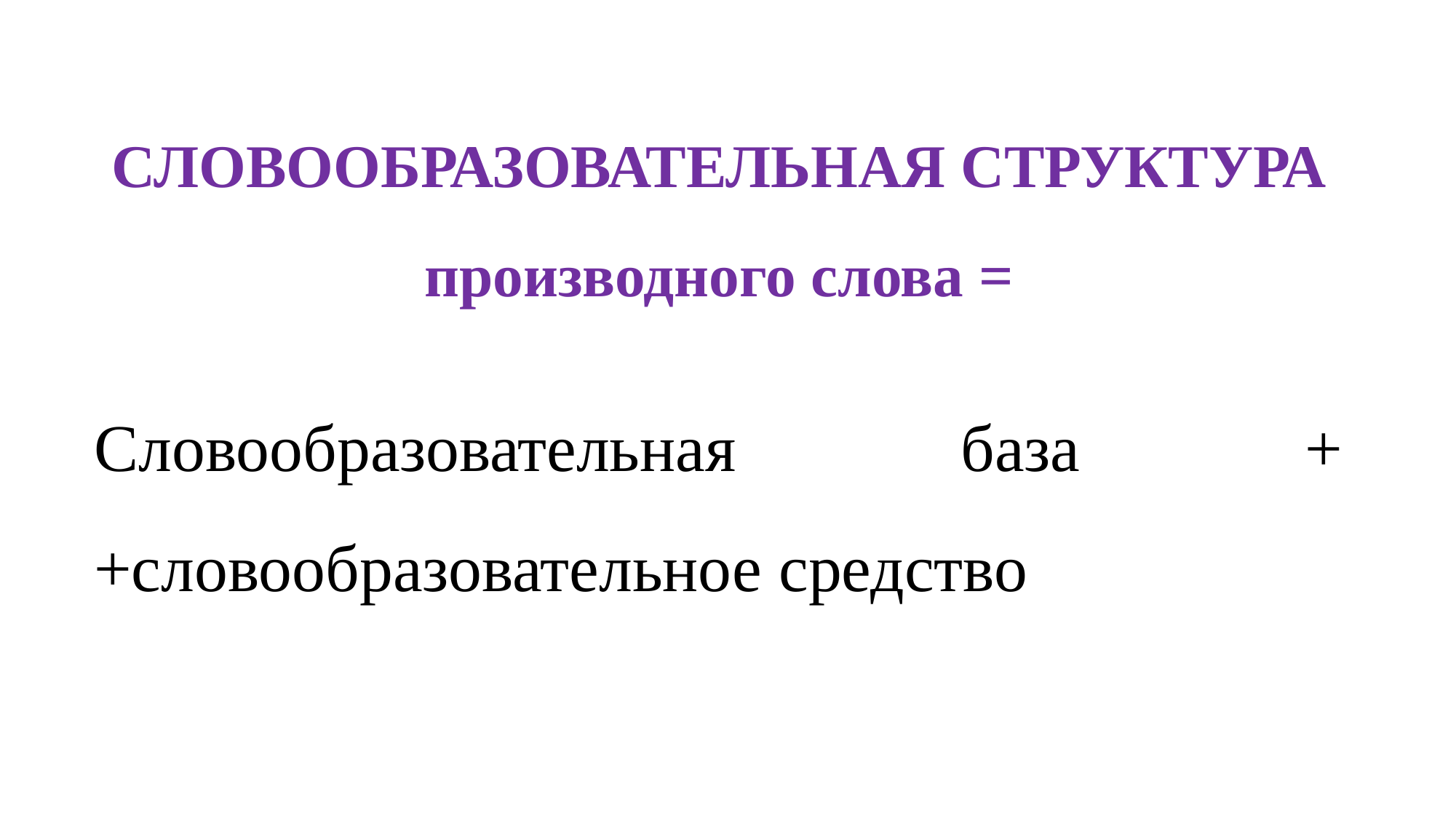

# СЛОВООБРАЗОВАТЕЛЬНАЯ СТРУКТУРА производного слова =
Словообразовательная база + +словообразовательное средство